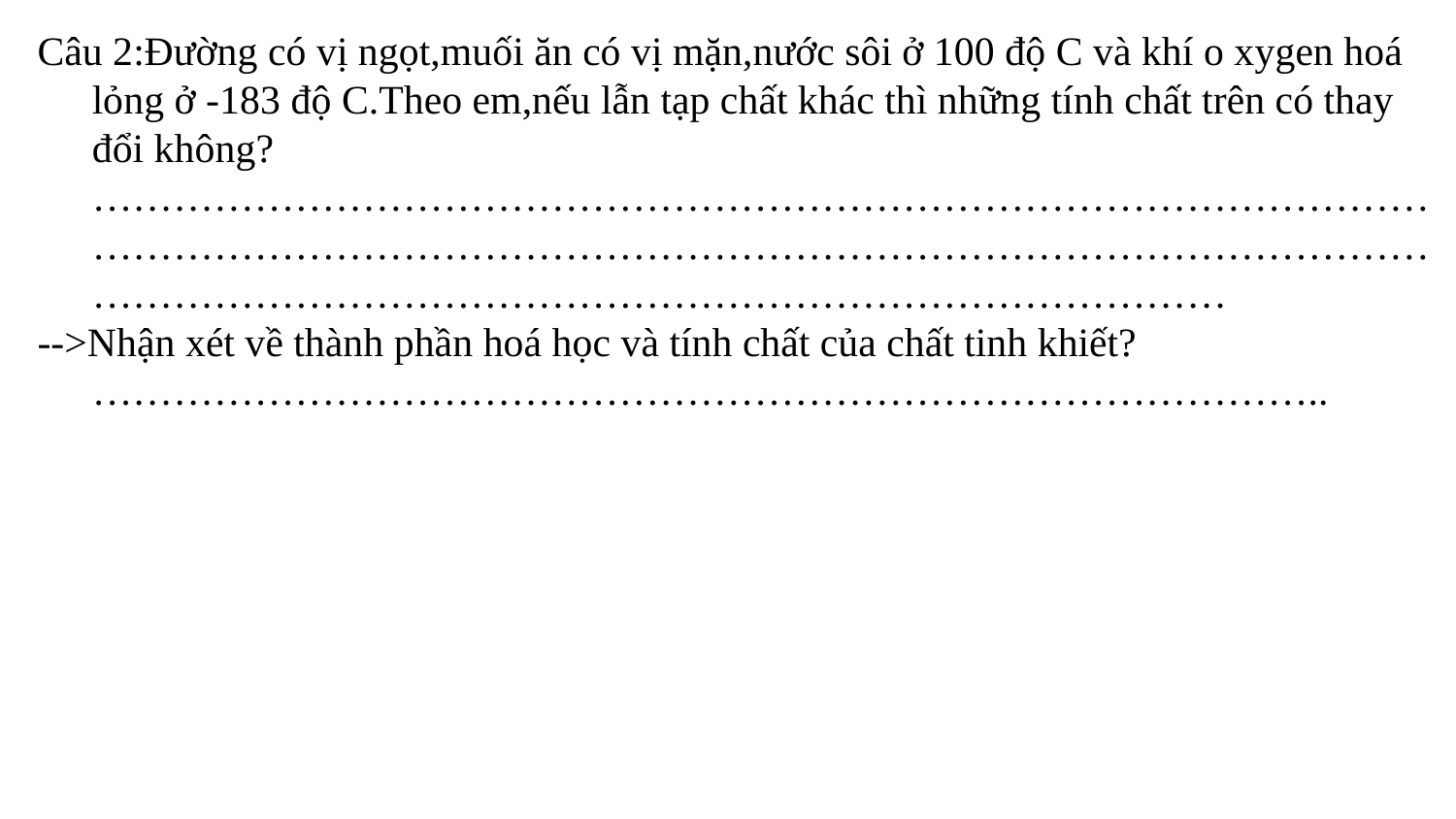

Câu 2:Đường có vị ngọt,muối ăn có vị mặn,nước sôi ở 100 độ C và khí o xygen hoá lỏng ở -183 độ C.Theo em,nếu lẫn tạp chất khác thì những tính chất trên có thay đổi không?…………………………………………………………………………………………………………………………………………………………………………………………………………………………………………………………
-->Nhận xét về thành phần hoá học và tính chất của chất tinh khiết? ………………………………………………………………………………..